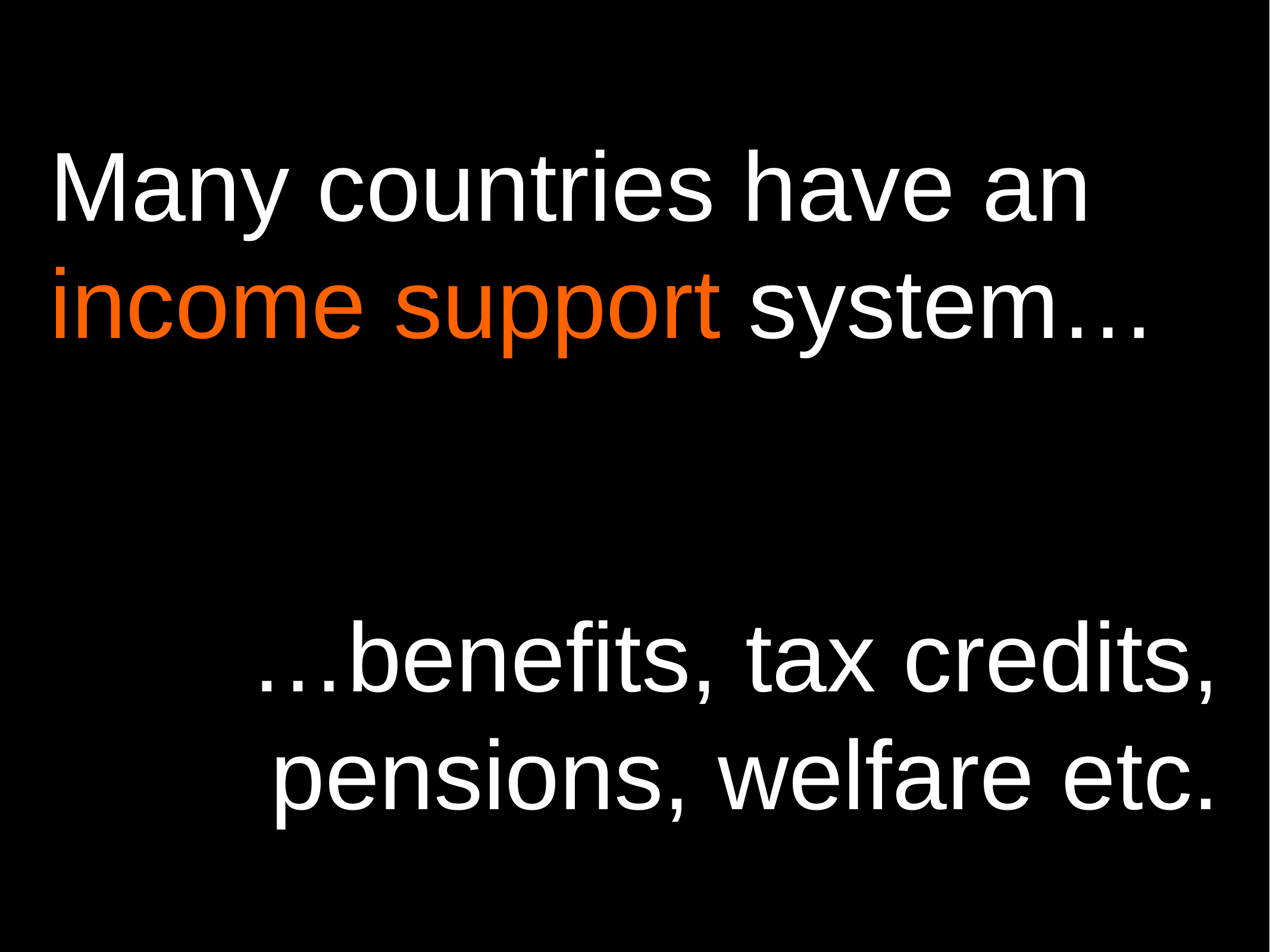

# Many countries have an income support system…

…benefits, tax credits, pensions, welfare etc.